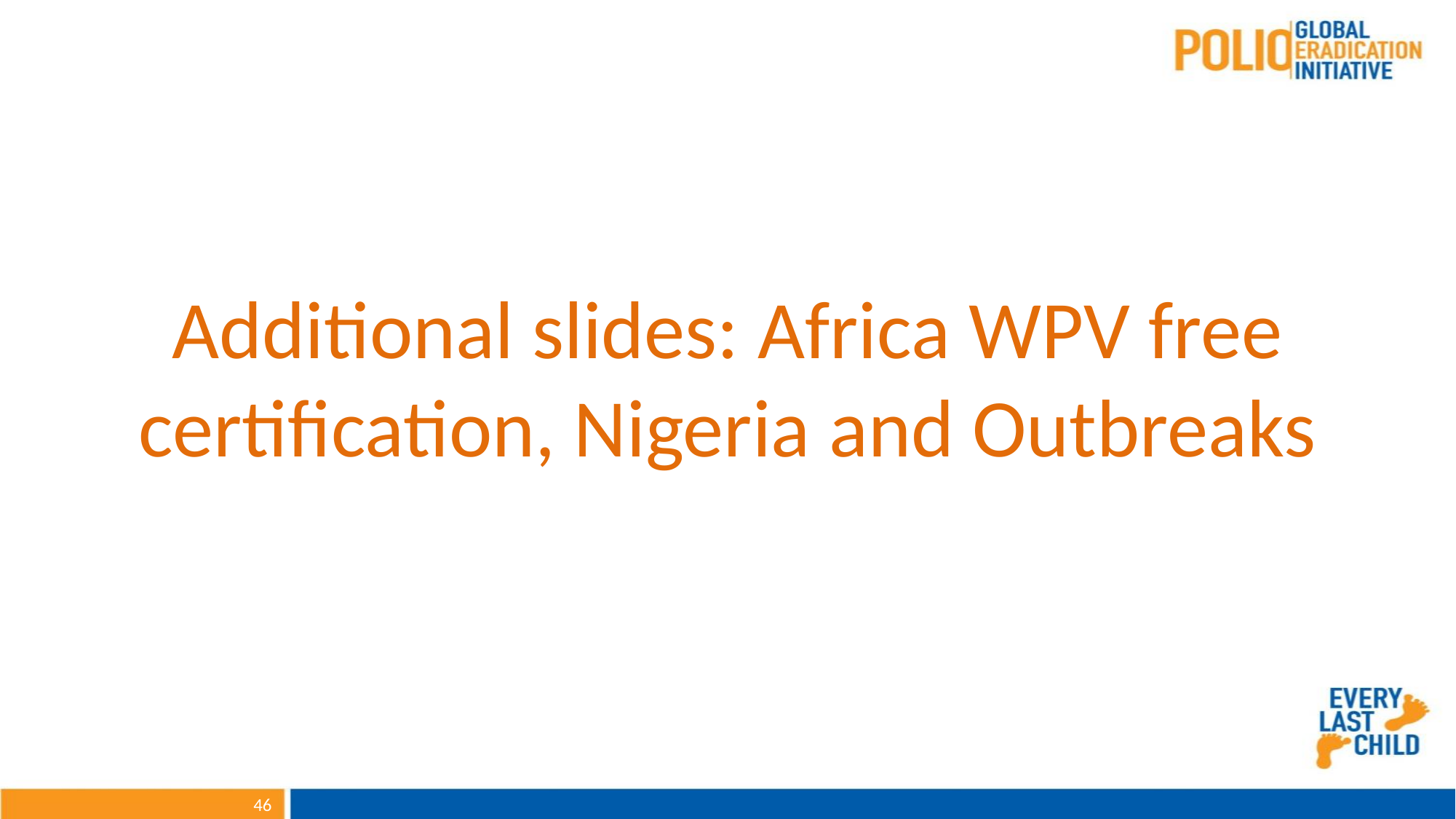

Additional slides: Africa WPV free certification, Nigeria and Outbreaks
46